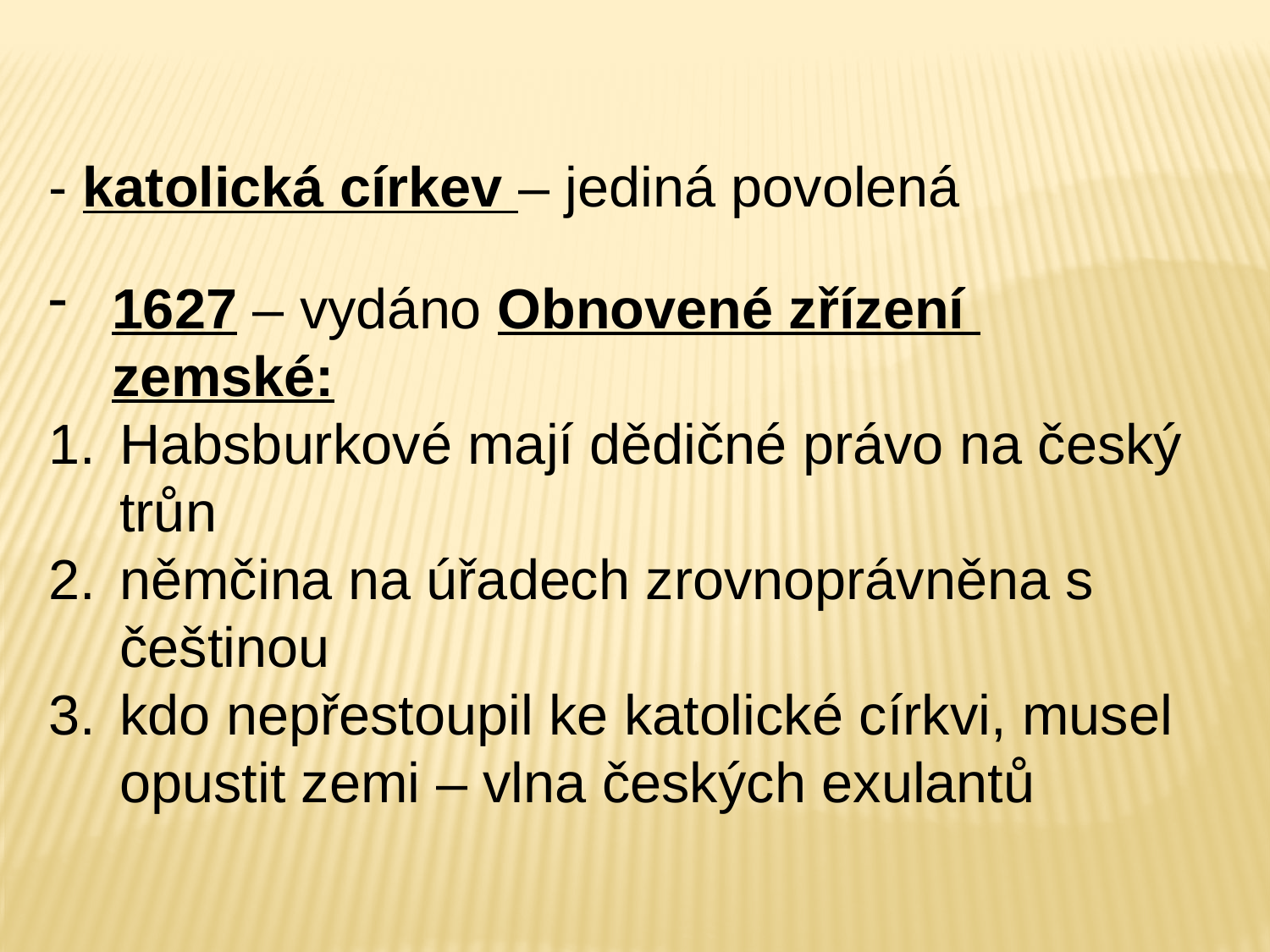

- katolická církev – jediná povolená
1627 – vydáno Obnovené zřízení  zemské:
Habsburkové mají dědičné právo na český trůn
němčina na úřadech zrovnoprávněna s češtinou
kdo nepřestoupil ke katolické církvi, musel opustit zemi – vlna českých exulantů